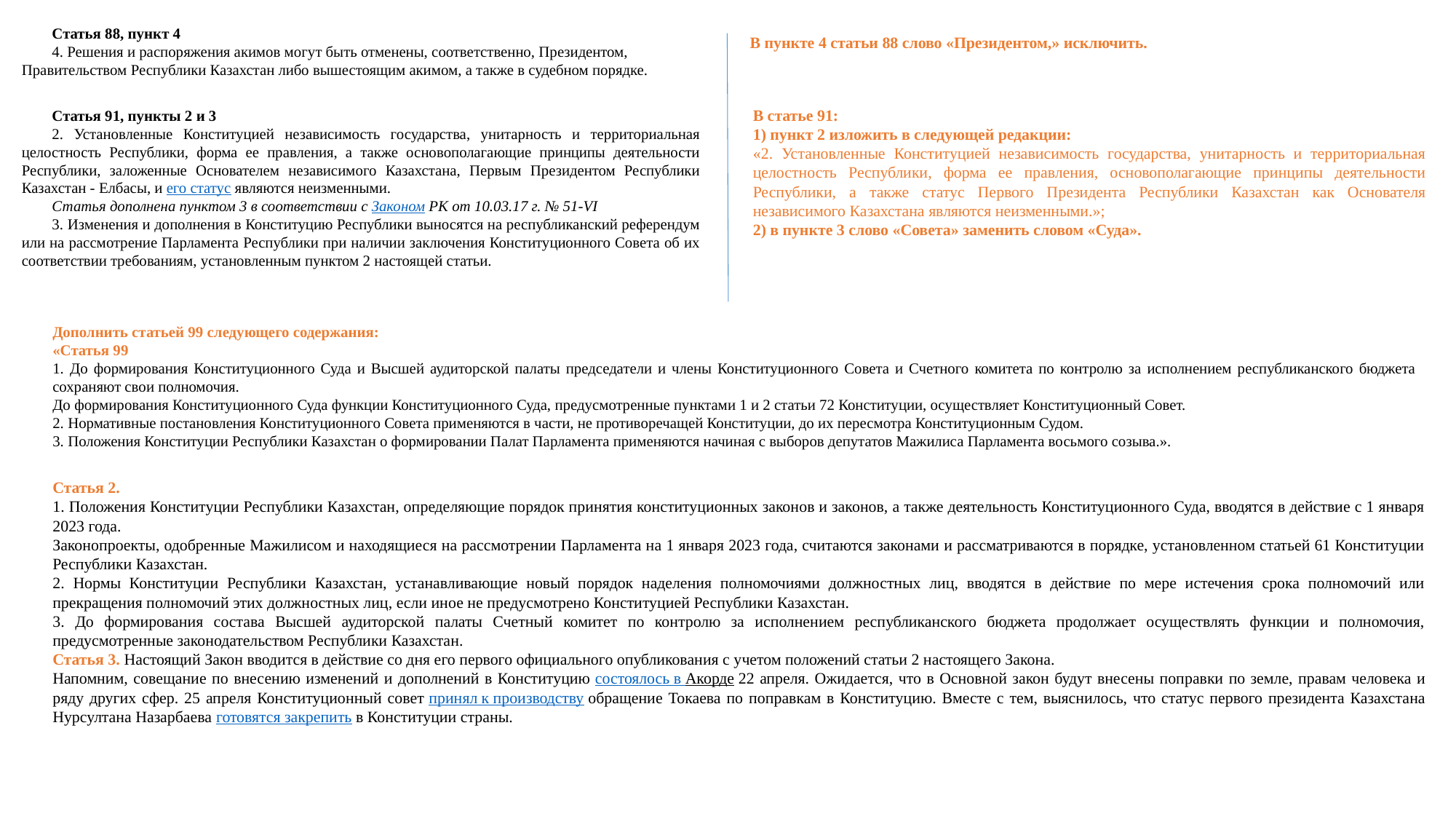

Статья 88, пункт 4
4. Решения и распоряжения акимов могут быть отменены, соответственно, Президентом, Правительством Республики Казахстан либо вышестоящим акимом, а также в судебном порядке.
В пункте 4 статьи 88 слово «Президентом,» исключить.
В статье 91:
1) пункт 2 изложить в следующей редакции:
«2. Установленные Конституцией независимость государства, унитарность и территориальная целостность Республики, форма ее правления, основополагающие принципы деятельности Республики, а также статус Первого Президента Республики Казахстан как Основателя независимого Казахстана являются неизменными.»;
2) в пункте 3 слово «Совета» заменить словом «Суда».
Статья 91, пункты 2 и 3
2. Установленные Конституцией независимость государства, унитарность и территориальная целостность Республики, форма ее правления, а также основополагающие принципы деятельности Республики, заложенные Основателем независимого Казахстана, Первым Президентом Республики Казахстан - Елбасы, и его статус являются неизменными.
Статья дополнена пунктом 3 в соответствии с Законом РК от 10.03.17 г. № 51-VI
3. Изменения и дополнения в Конституцию Республики выносятся на республиканский референдум или на рассмотрение Парламента Республики при наличии заключения Конституционного Совета об их соответствии требованиям, установленным пунктом 2 настоящей статьи.
Дополнить статьей 99 следующего содержания:
«Статья 99
1. До формирования Конституционного Суда и Высшей аудиторской палаты председатели и члены Конституционного Совета и Счетного комитета по контролю за исполнением республиканского бюджета сохраняют свои полномочия.
До формирования Конституционного Суда функции Конституционного Суда, предусмотренные пунктами 1 и 2 статьи 72 Конституции, осуществляет Конституционный Совет.
2. Нормативные постановления Конституционного Совета применяются в части, не противоречащей Конституции, до их пересмотра Конституционным Судом.
3. Положения Конституции Республики Казахстан о формировании Палат Парламента применяются начиная с выборов депутатов Мажилиса Парламента восьмого созыва.».
Статья 2.
1. Положения Конституции Республики Казахстан, определяющие порядок принятия конституционных законов и законов, а также деятельность Конституционного Суда, вводятся в действие с 1 января 2023 года.
Законопроекты, одобренные Мажилисом и находящиеся на рассмотрении Парламента на 1 января 2023 года, считаются законами и рассматриваются в порядке, установленном статьей 61 Конституции Республики Казахстан.
2. Нормы Конституции Республики Казахстан, устанавливающие новый порядок наделения полномочиями должностных лиц, вводятся в действие по мере истечения срока полномочий или прекращения полномочий этих должностных лиц, если иное не предусмотрено Конституцией Республики Казахстан.
3. До формирования состава Высшей аудиторской палаты Счетный комитет по контролю за исполнением республиканского бюджета продолжает осуществлять функции и полномочия, предусмотренные законодательством Республики Казахстан.
Статья 3. Настоящий Закон вводится в действие со дня его первого официального опубликования с учетом положений статьи 2 настоящего Закона.
Напомним, совещание по внесению изменений и дополнений в Конституцию состоялось в Акорде 22 апреля. Ожидается, что в Основной закон будут внесены поправки по земле, правам человека и ряду других сфер. 25 апреля Конституционный совет принял к производству обращение Токаева по поправкам в Конституцию. Вместе с тем, выяснилось, что статус первого президента Казахстана Нурсултана Назарбаева готовятся закрепить в Конституции страны.